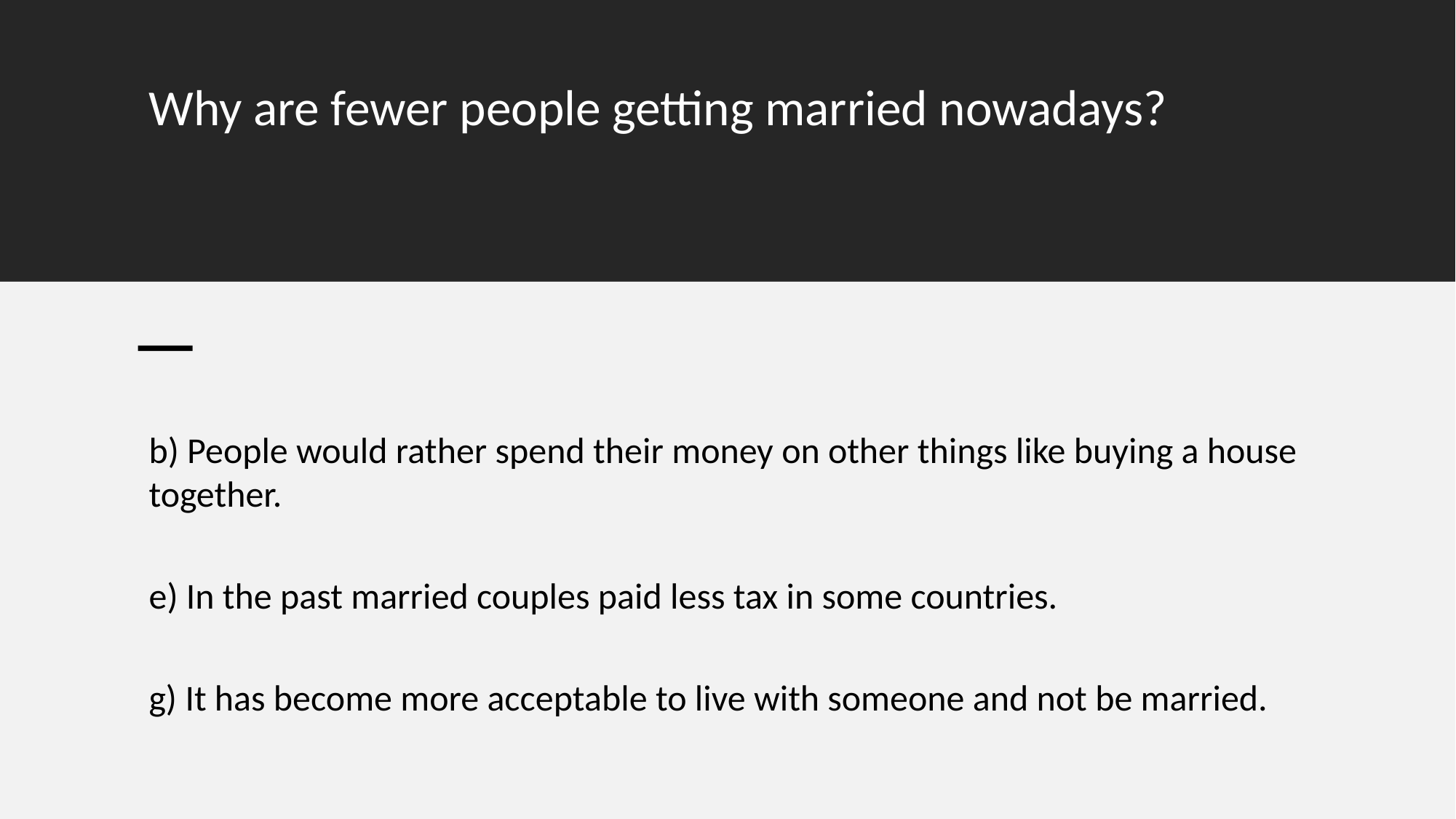

# Why are fewer people getting married nowadays?

b) People would rather spend their money on other things like buying a house together.

e) In the past married couples paid less tax in some countries.

g) It has become more acceptable to live with someone and not be married.